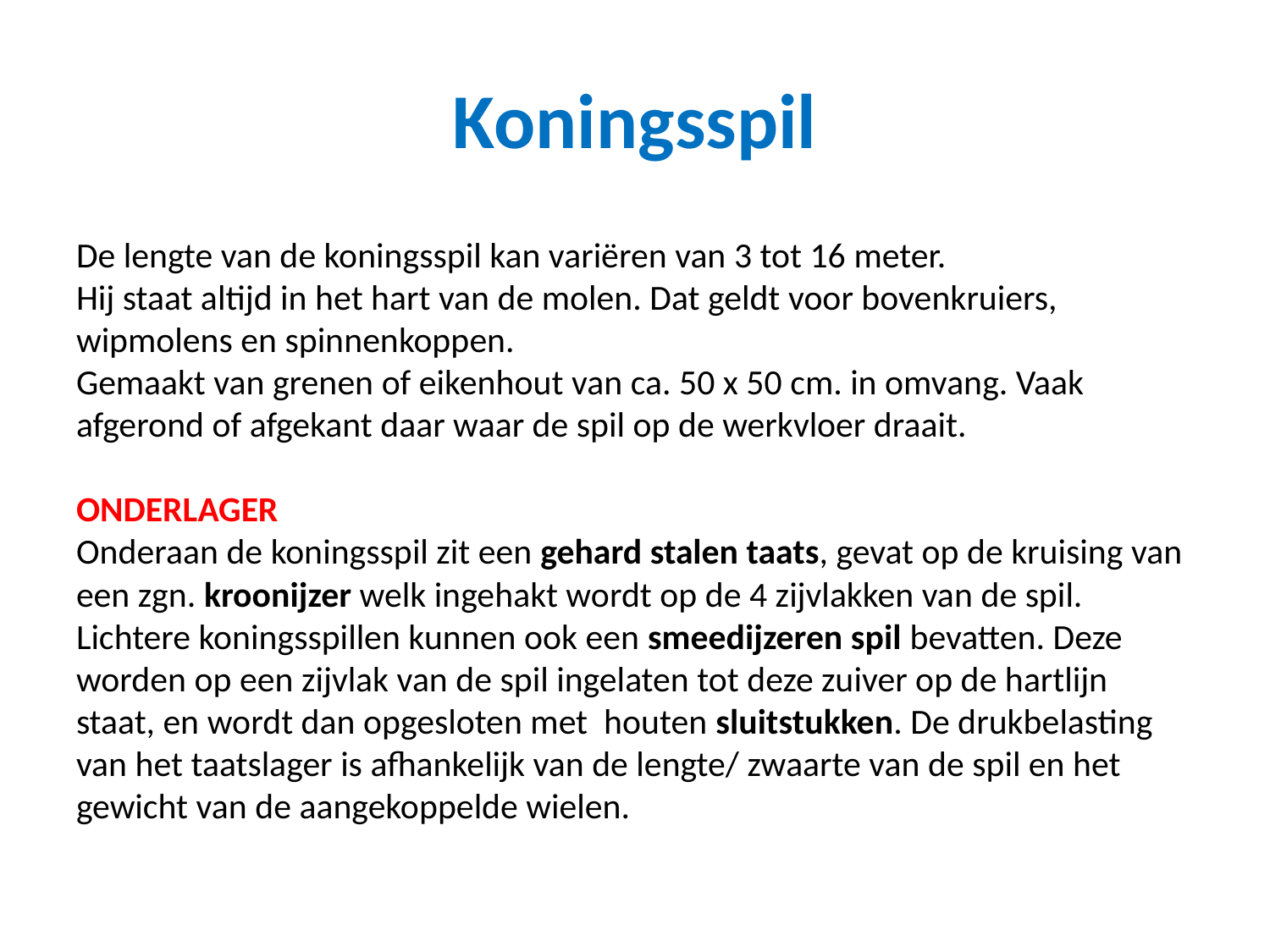

# Koningsspil
De lengte van de koningsspil kan variëren van 3 tot 16 meter.
Hij staat altijd in het hart van de molen. Dat geldt voor bovenkruiers, wipmolens en spinnenkoppen.
Gemaakt van grenen of eikenhout van ca. 50 x 50 cm. in omvang. Vaak afgerond of afgekant daar waar de spil op de werkvloer draait.

ONDERLAGER
Onderaan de koningsspil zit een gehard stalen taats, gevat op de kruising van een zgn. kroonijzer welk ingehakt wordt op de 4 zijvlakken van de spil.
Lichtere koningsspillen kunnen ook een smeedijzeren spil bevatten. Deze worden op een zijvlak van de spil ingelaten tot deze zuiver op de hartlijn staat, en wordt dan opgesloten met  houten sluitstukken. De drukbelasting van het taatslager is afhankelijk van de lengte/ zwaarte van de spil en het gewicht van de aangekoppelde wielen.